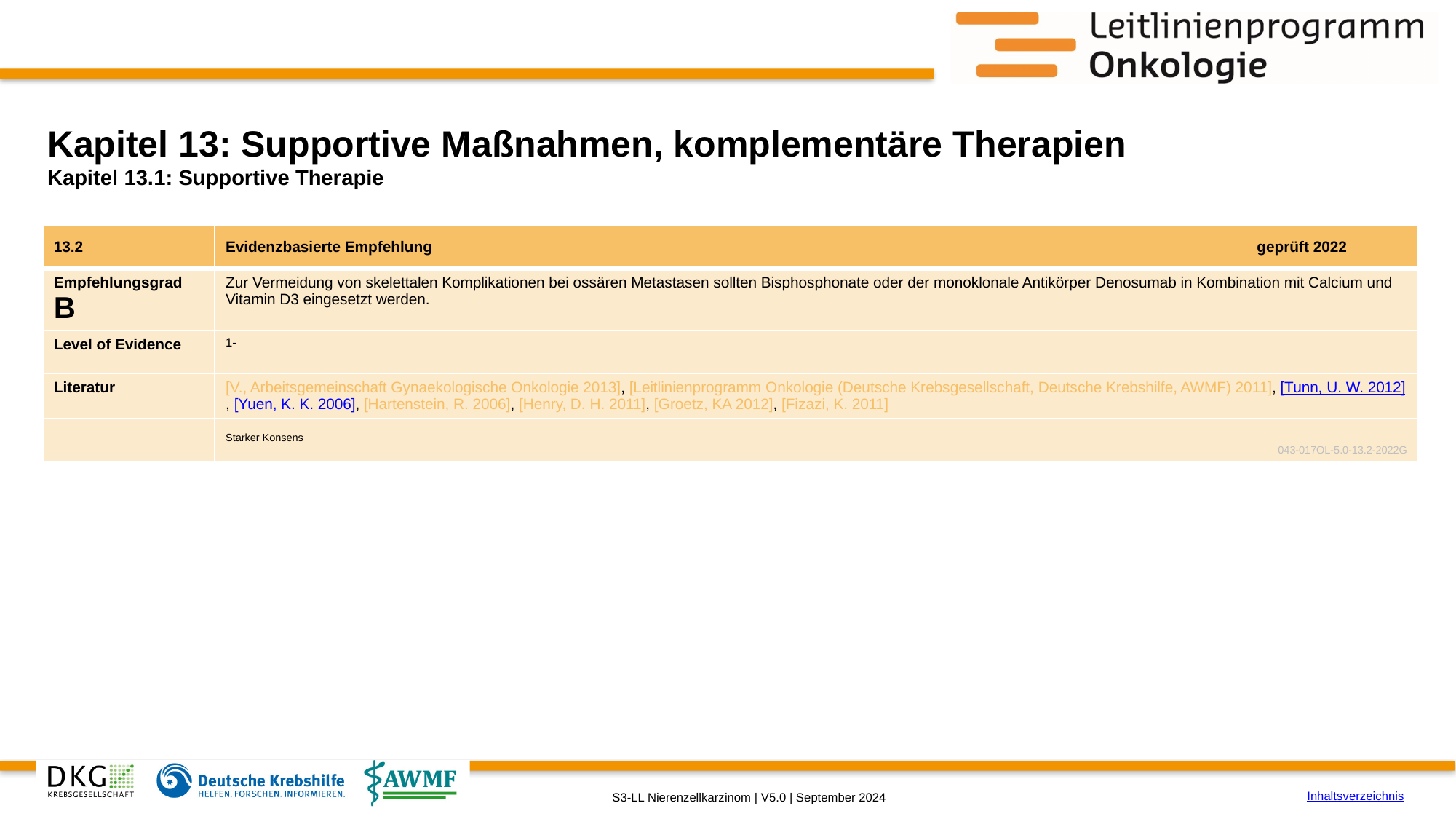

# Kapitel 13: Supportive Maßnahmen, komplementäre Therapien
Kapitel 13.1: Supportive Therapie
| 13.2 | Evidenzbasierte Empfehlung | geprüft 2022 |
| --- | --- | --- |
| Empfehlungsgrad B | Zur Vermeidung von skelettalen Komplikationen bei ossären Metastasen sollten Bisphosphonate oder der monoklonale Antikörper Denosumab in Kombination mit Calcium und Vitamin D3 eingesetzt werden. |  |
| Level of Evidence | 1- |  |
| Literatur | [V., Arbeitsgemeinschaft Gynaekologische Onkologie 2013], [Leitlinienprogramm Onkologie (Deutsche Krebsgesellschaft, Deutsche Krebshilfe, AWMF) 2011], [Tunn, U. W. 2012], [Yuen, K. K. 2006], [Hartenstein, R. 2006], [Henry, D. H. 2011], [Groetz, KA 2012], [Fizazi, K. 2011] |  |
|  | Starker Konsens 043-017OL-5.0-13.2-2022G |  |
Inhaltsverzeichnis
S3-LL Nierenzellkarzinom | V5.0 | September 2024